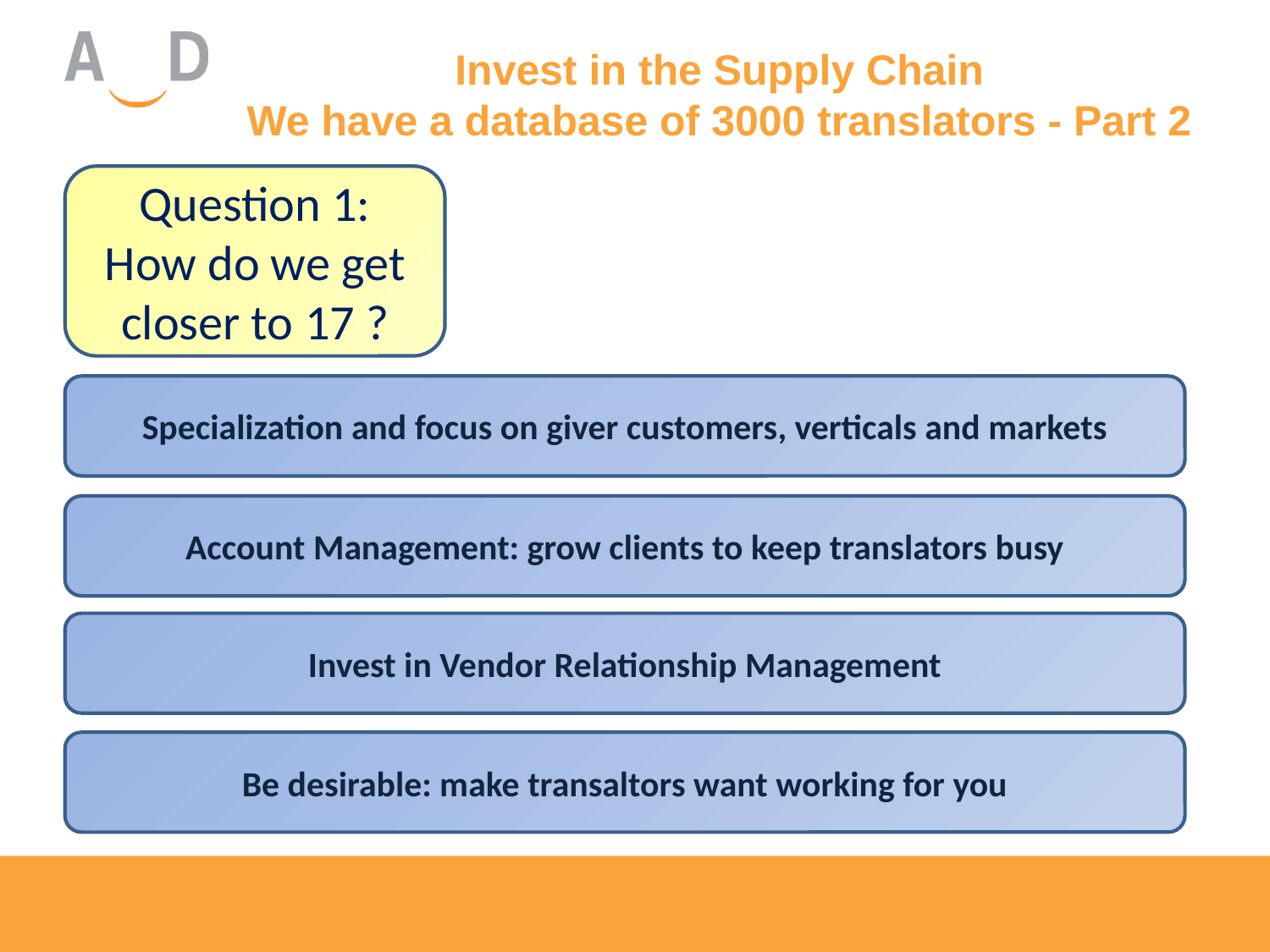

# Invest in the Supply Chain We have a database of 3000 translators - Part 2

Question 1:
How do we get closer to 17 ?
Specialization and focus on giver customers, verticals and markets
Account Management: grow clients to keep translators busy
Invest in Vendor Relationship Management
Be desirable: make transaltors want working for you